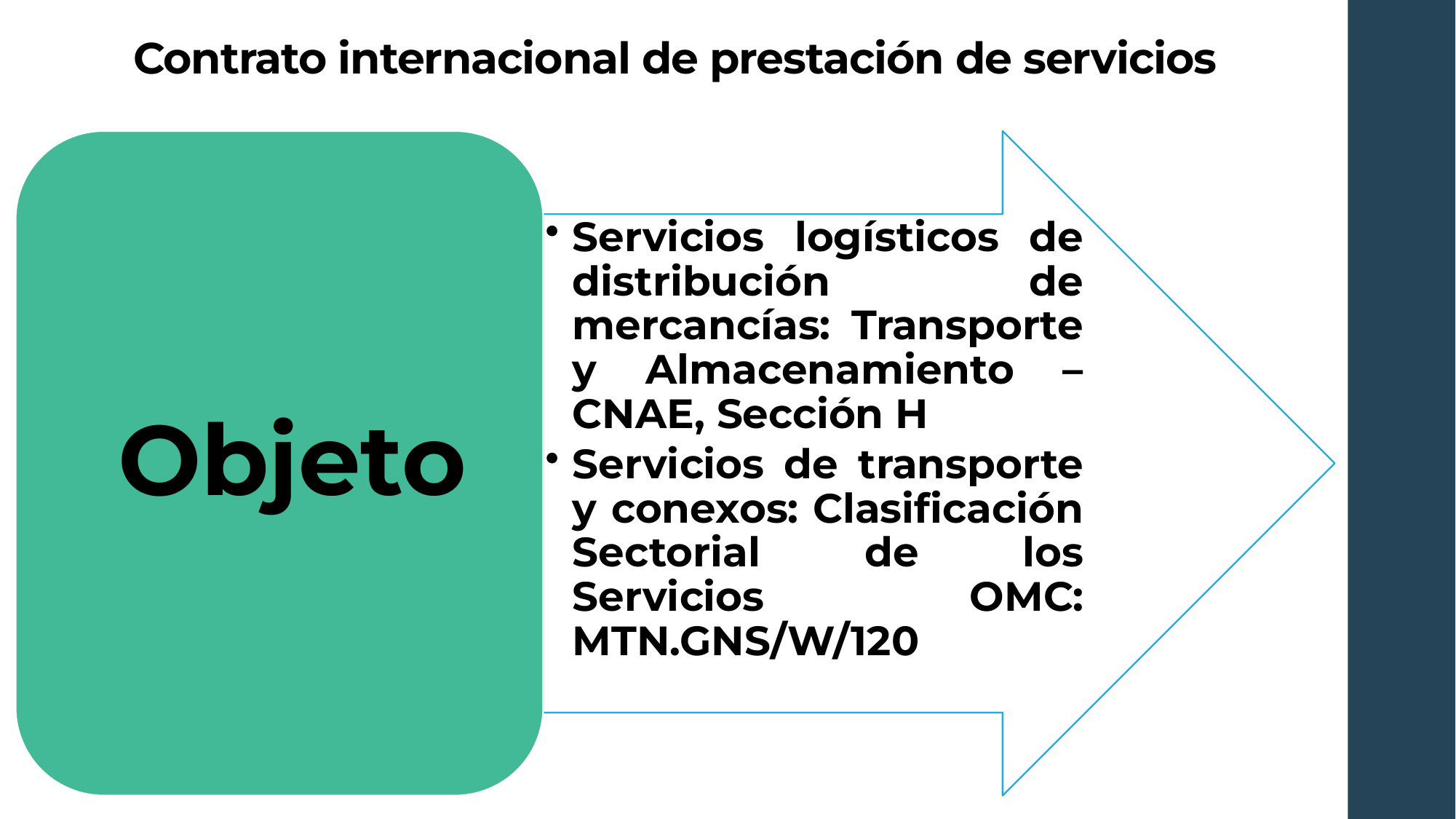

# Contrato internacional de prestación de servicios
Servicios logísticos de distribución de mercancías: Transporte y Almacenamiento – CNAE, Sección H
Servicios de transporte y conexos: Clasificación Sectorial de los Servicios OMC: MTN.GNS/W/120
Objeto